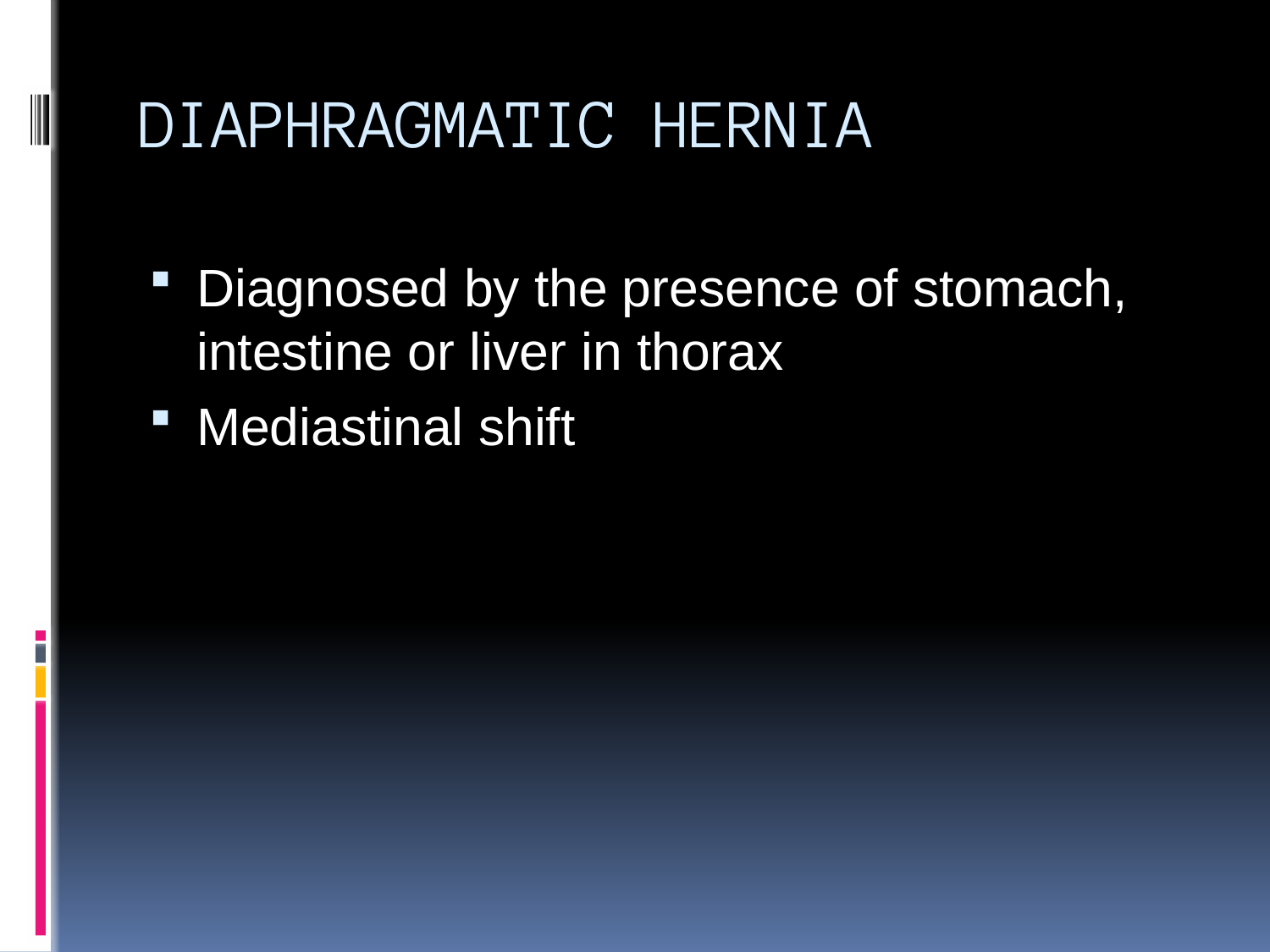

# DIAPHRAGMATIC HERNIA
Diagnosed by the presence of stomach, intestine or liver in thorax
Mediastinal shift